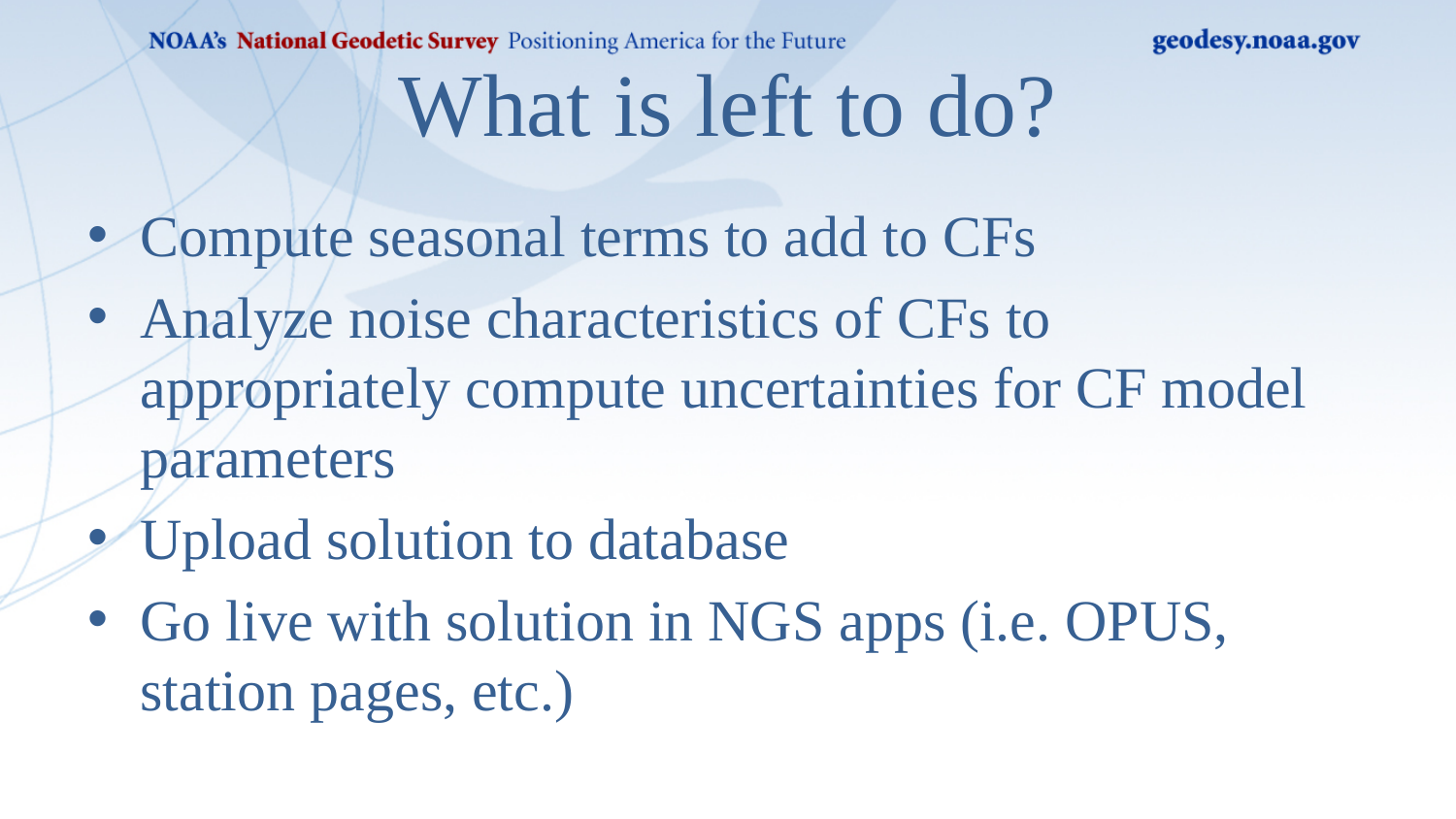

# What is left to do?
Compute seasonal terms to add to CFs
Analyze noise characteristics of CFs to appropriately compute uncertainties for CF model parameters
Upload solution to database
Go live with solution in NGS apps (i.e. OPUS, station pages, etc.)